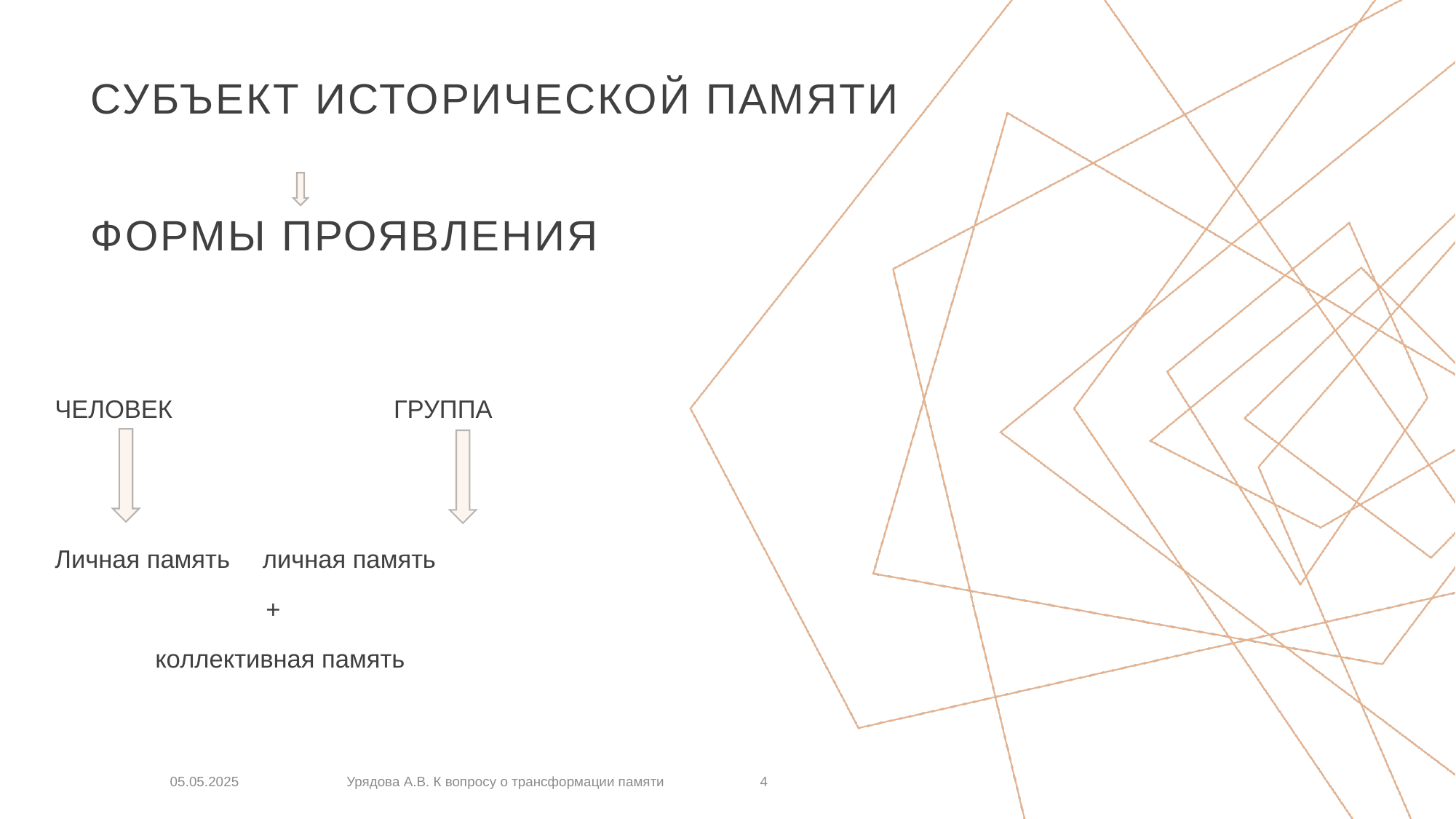

# Субъект исторической памяти формы проявления

ЧЕЛОВЕК                                ГРУППА

Личная память 		 личная память
			                +
			коллективная память

Урядова А.В. К вопросу о трансформации памяти
05.05.2025
4